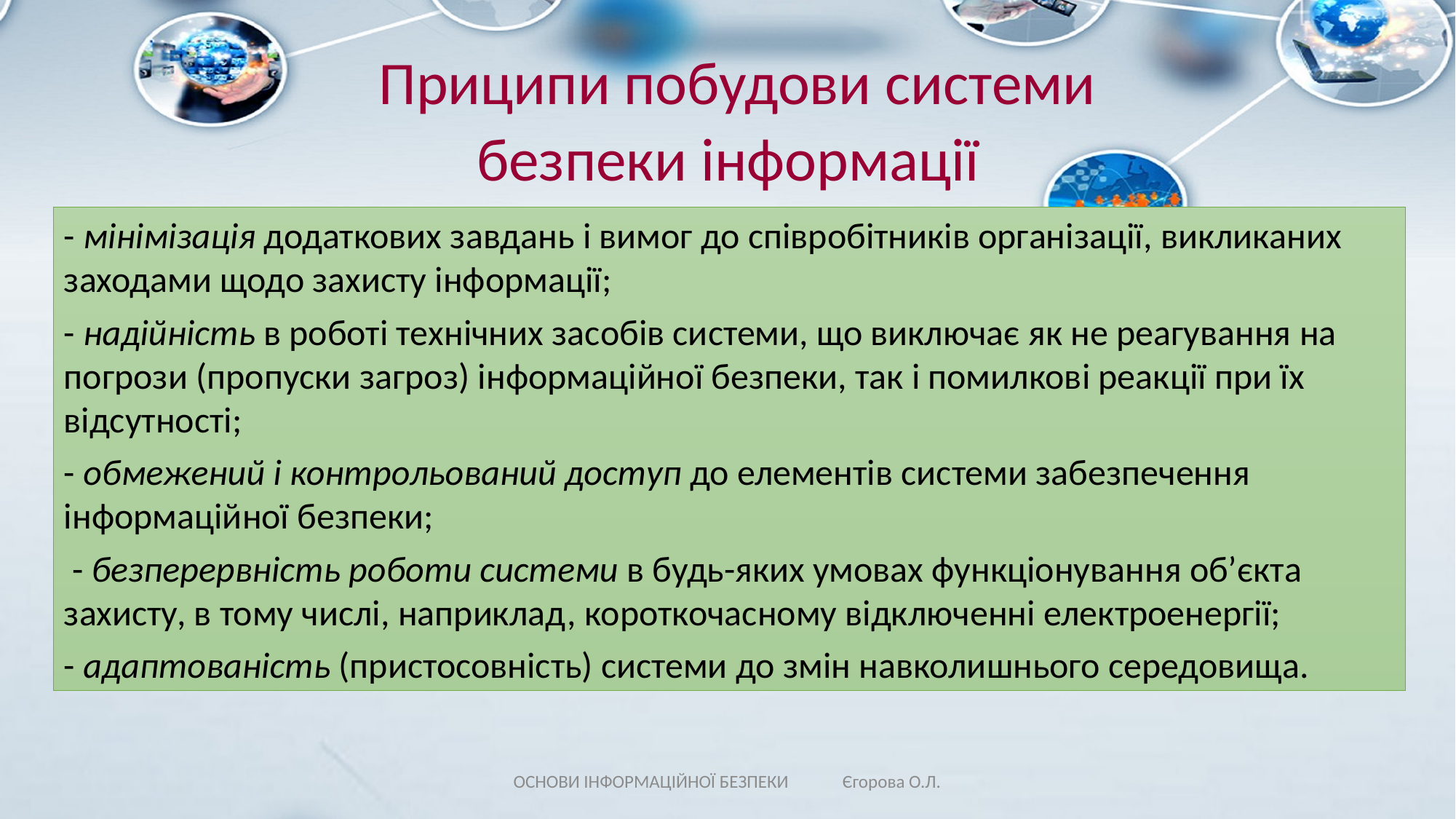

Приципи побудови системи
безпеки інформації
- мінімізація додаткових завдань і вимог до співробітників організації, викликаних заходами щодо захисту інформації;
- надійність в роботі технічних засобів системи, що виключає як не реагування на погрози (пропуски загроз) інформаційної безпеки, так і помилкові реакції при їх відсутності;
- обмежений і контрольований доступ до елементів системи забезпечення інформаційної безпеки;
 - безперервність роботи системи в будь-яких умовах функціонування обʼєкта захисту, в тому числі, наприклад, короткочасному відключенні електроенергії;
- адаптованість (пристосовність) системи до змін навколишнього середовища.
ОСНОВИ ІНФОРМАЦІЙНОЇ БЕЗПЕКИ             Єгорова О.Л.